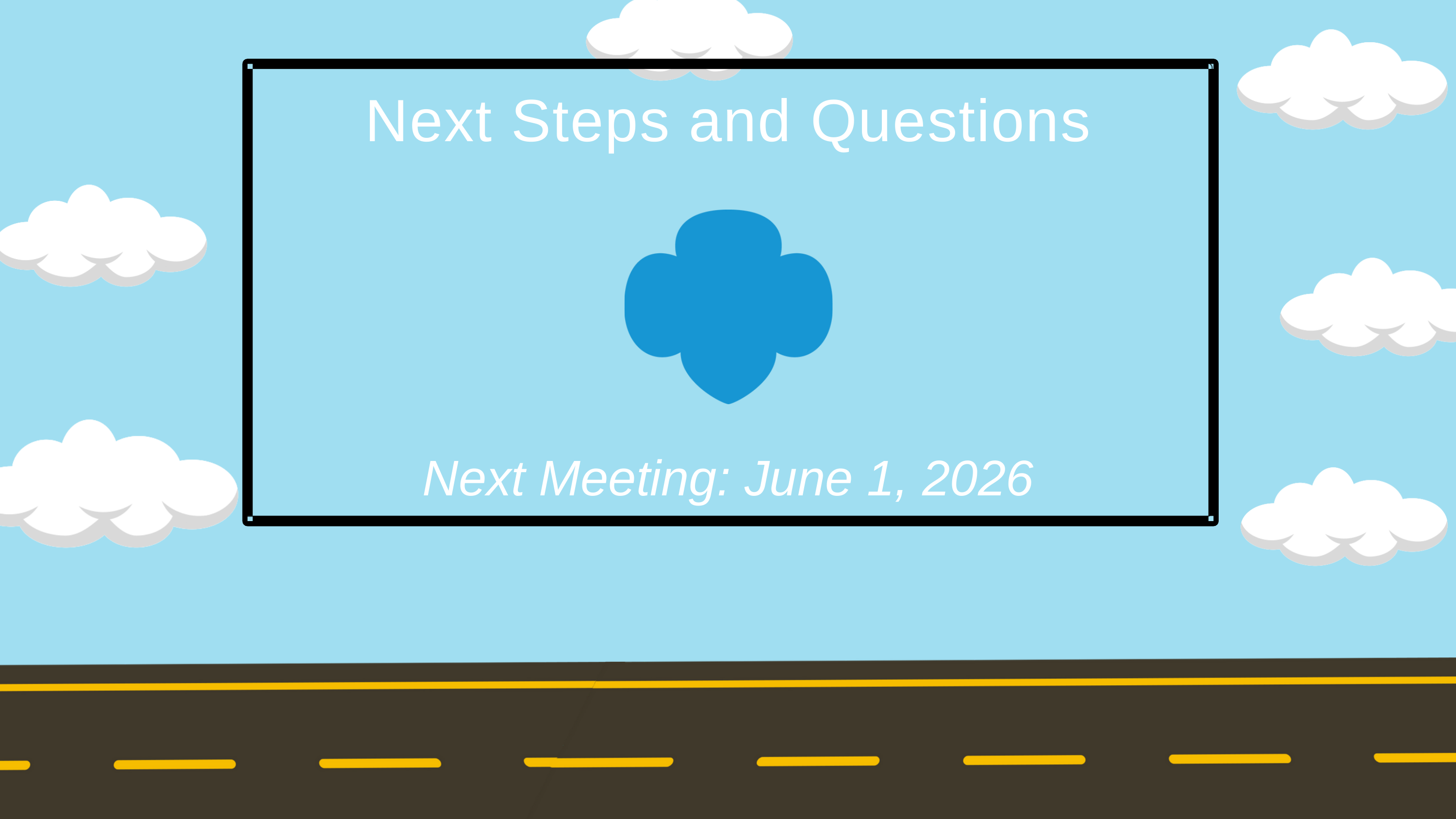

Next Steps and Questions

Next Meeting: June 1, 2026